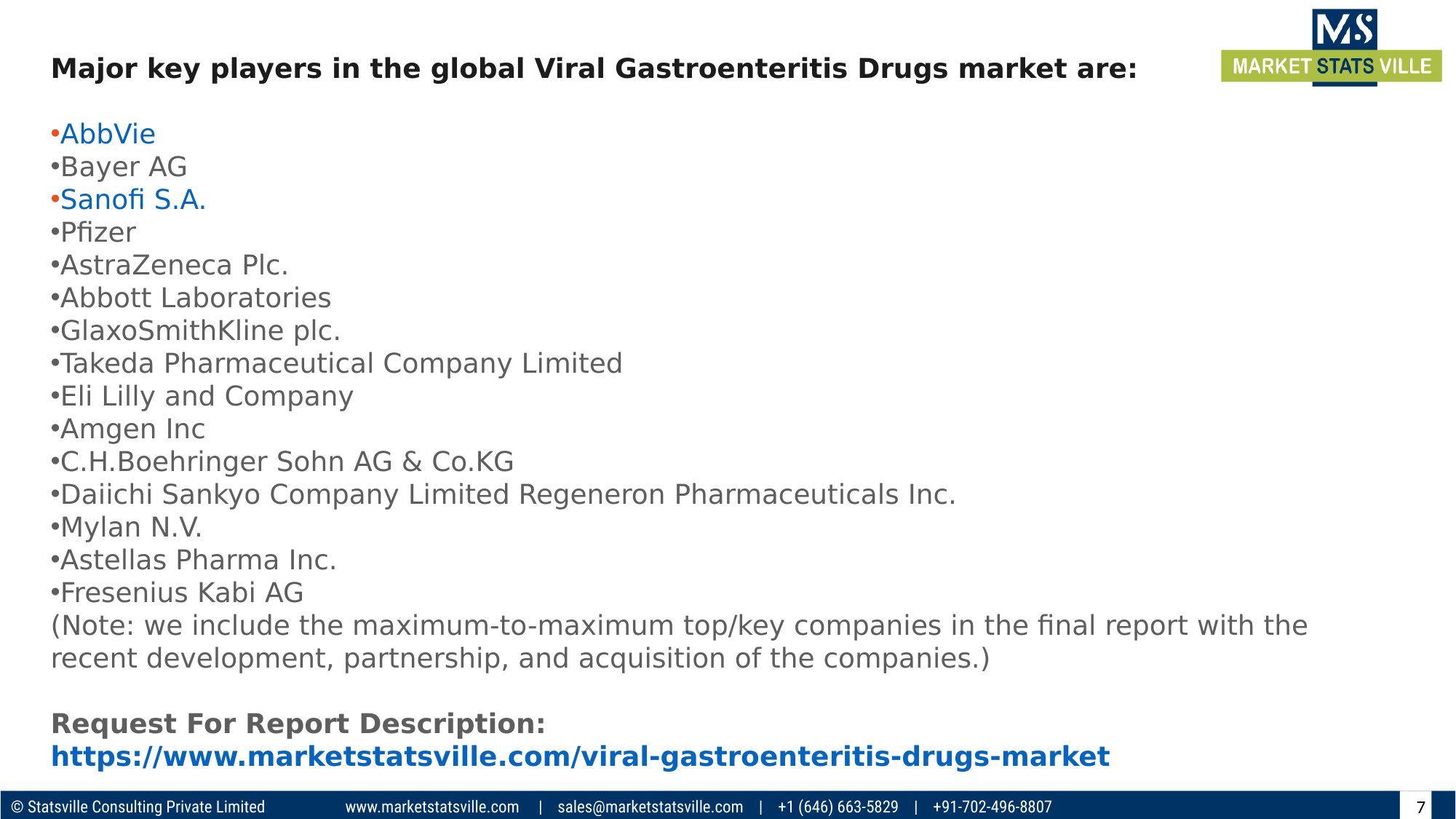

Major key players in the global Viral Gastroenteritis Drugs market are:

AbbVie
Bayer AG
Sanofi S.A.
Pfizer
AstraZeneca Plc.
Abbott Laboratories
GlaxoSmithKline plc.
Takeda Pharmaceutical Company Limited
Eli Lilly and Company
Amgen Inc
C.H.Boehringer Sohn AG & Co.KG
Daiichi Sankyo Company Limited Regeneron Pharmaceuticals Inc.
Mylan N.V.
Astellas Pharma Inc.
Fresenius Kabi AG
(Note: we include the maximum-to-maximum top/key companies in the final report with the recent development, partnership, and acquisition of the companies.)

Request For Report Description: https://www.marketstatsville.com/viral-gastroenteritis-drugs-market

7